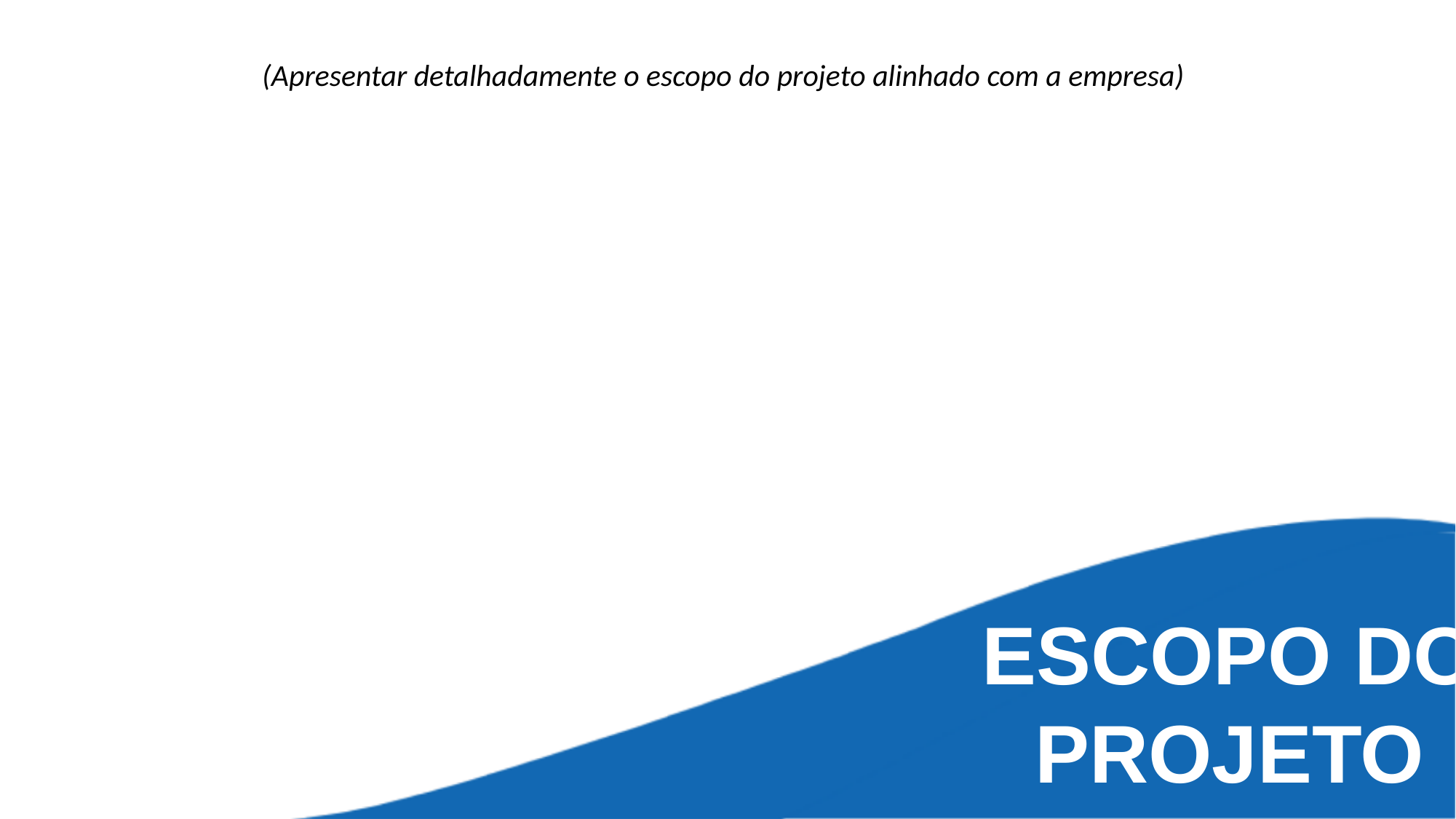

(Apresentar detalhadamente o escopo do projeto alinhado com a empresa)
ESCOPO DO
PROJETO